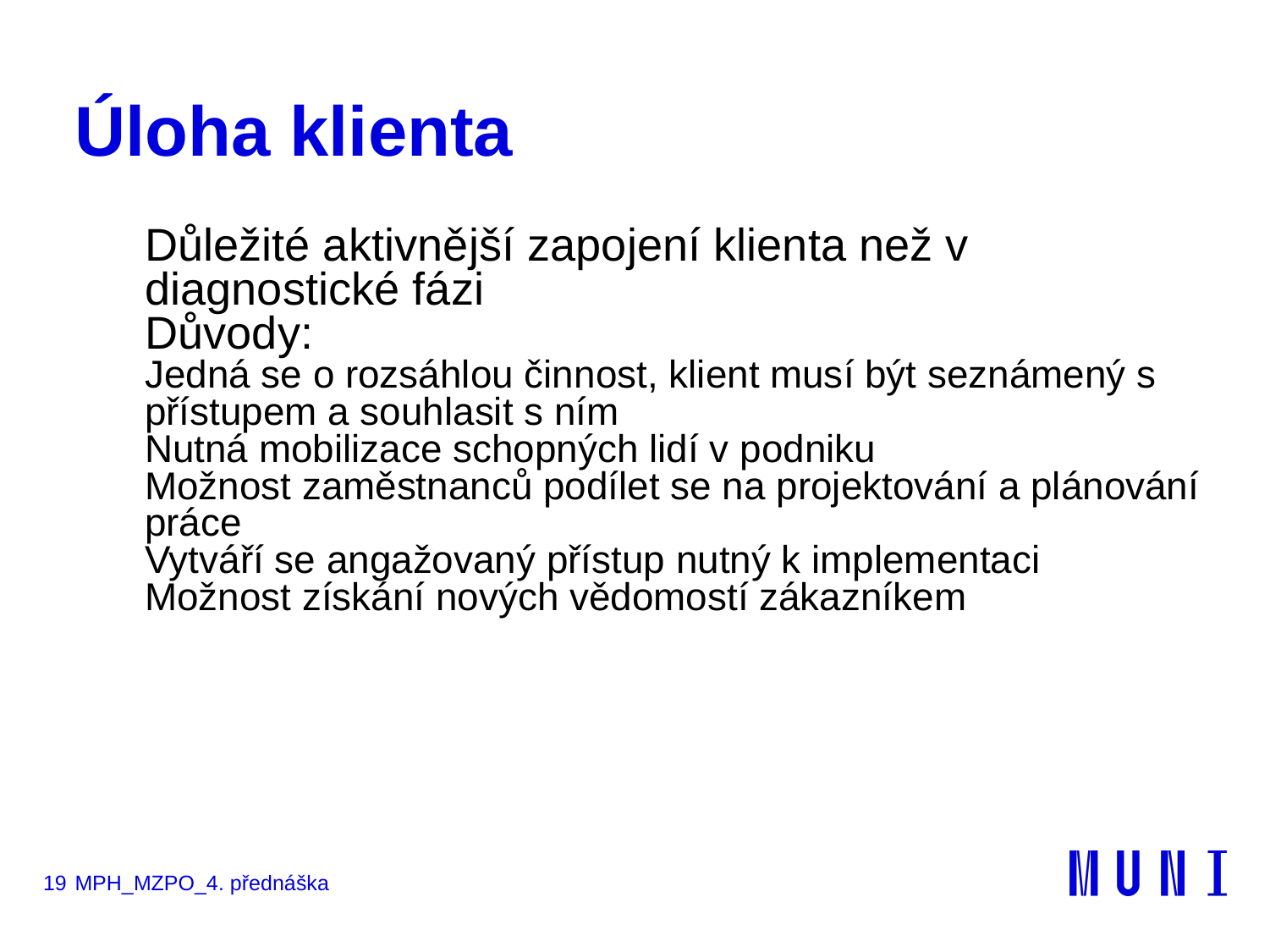

# Úloha klienta
Důležité aktivnější zapojení klienta než v diagnostické fázi
Důvody:
Jedná se o rozsáhlou činnost, klient musí být seznámený s přístupem a souhlasit s ním
Nutná mobilizace schopných lidí v podniku
Možnost zaměstnanců podílet se na projektování a plánování práce
Vytváří se angažovaný přístup nutný k implementaci
Možnost získání nových vědomostí zákazníkem
19
MPH_MZPO_4. přednáška